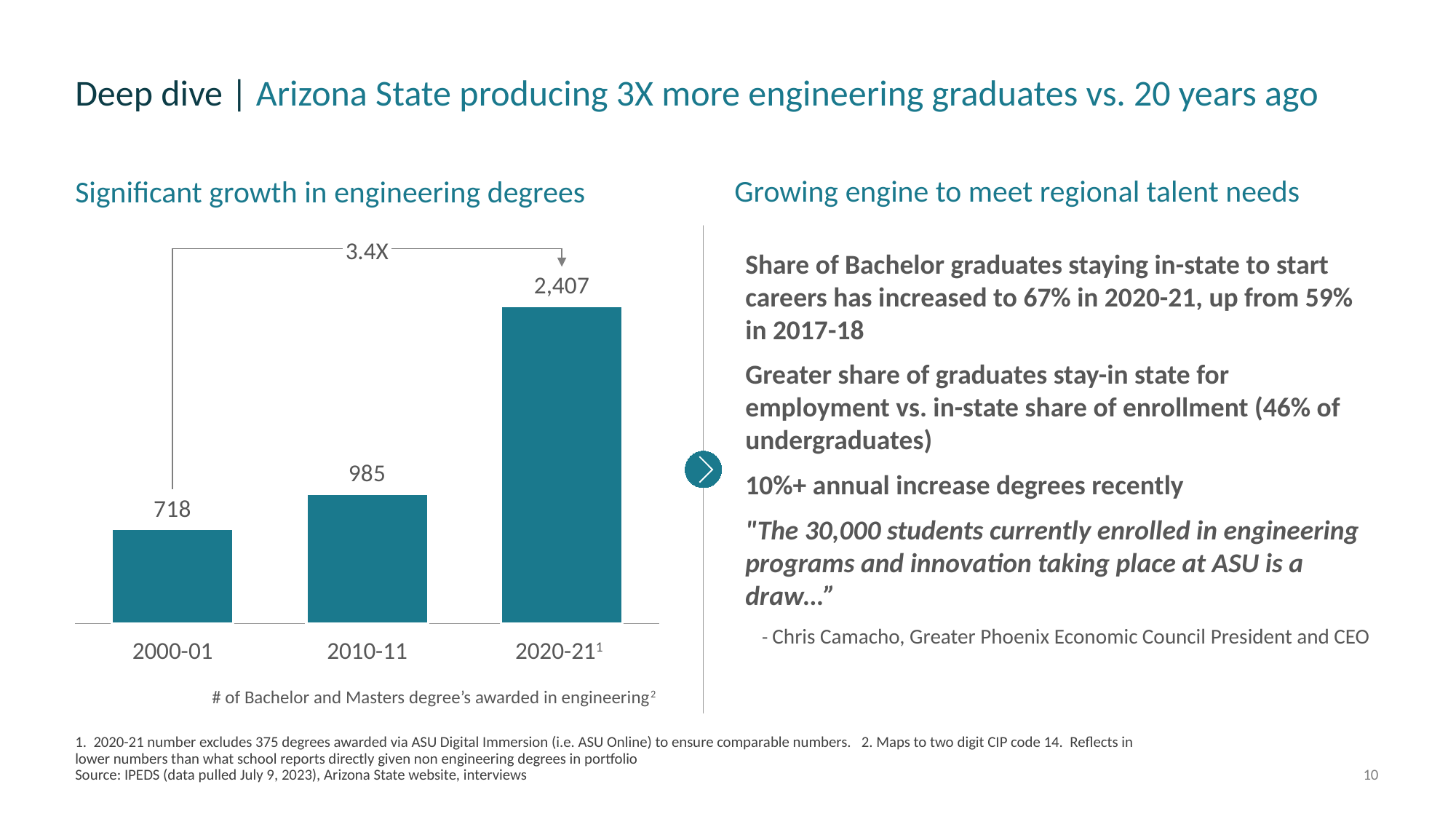

# Deep dive | Arizona State producing 3X more engineering graduates vs. 20 years ago
Growing engine to meet regional talent needs
Significant growth in engineering degrees
3.4X

Share of Bachelor graduates staying in-state to start careers has increased to 67% in 2020-21, up from 59% in 2017-18
Greater share of graduates stay-in state for employment vs. in-state share of enrollment (46% of undergraduates)
10%+ annual increase degrees recently
"The 30,000 students currently enrolled in engineering programs and innovation taking place at ASU is a draw…”
- Chris Camacho, Greater Phoenix Economic Council President and CEO

### Chart

| Category |  |
|---|---|
2000-01
2010-11
2020-211
# of Bachelor and Masters degree’s awarded in engineering2
1.  2020-21 number excludes 375 degrees awarded via ASU Digital Immersion (i.e. ASU Online) to ensure comparable numbers.   2. Maps to two digit CIP code 14.  Reflects in lower numbers than what school reports directly given non engineering degrees in portfolio
Source: IPEDS (data pulled July 9, 2023), Arizona State website, interviews